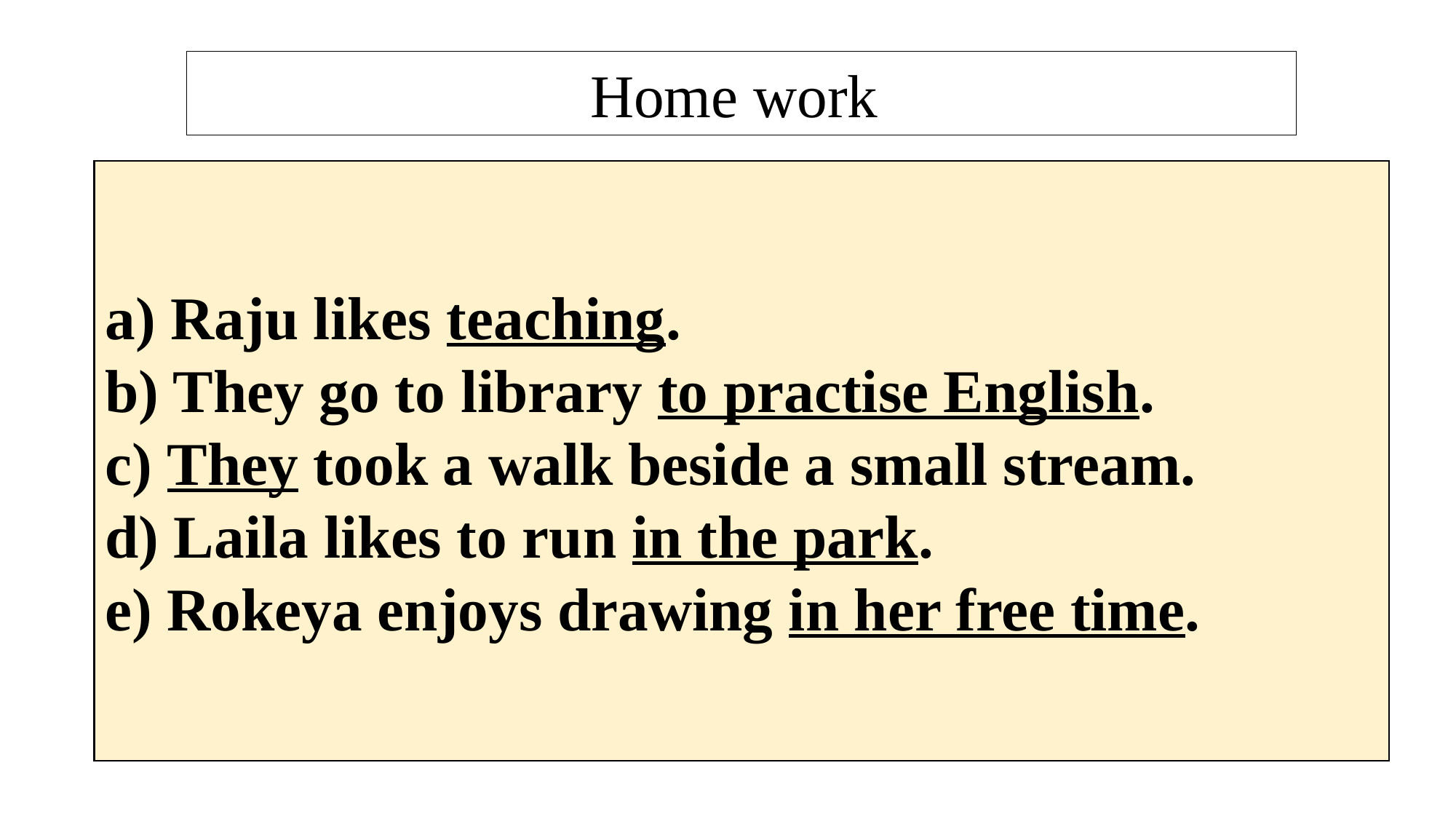

Home work
a) Raju likes teaching.
b) They go to library to practise English.
c) They took a walk beside a small stream.
d) Laila likes to run in the park.
e) Rokeya enjoys drawing in her free time.